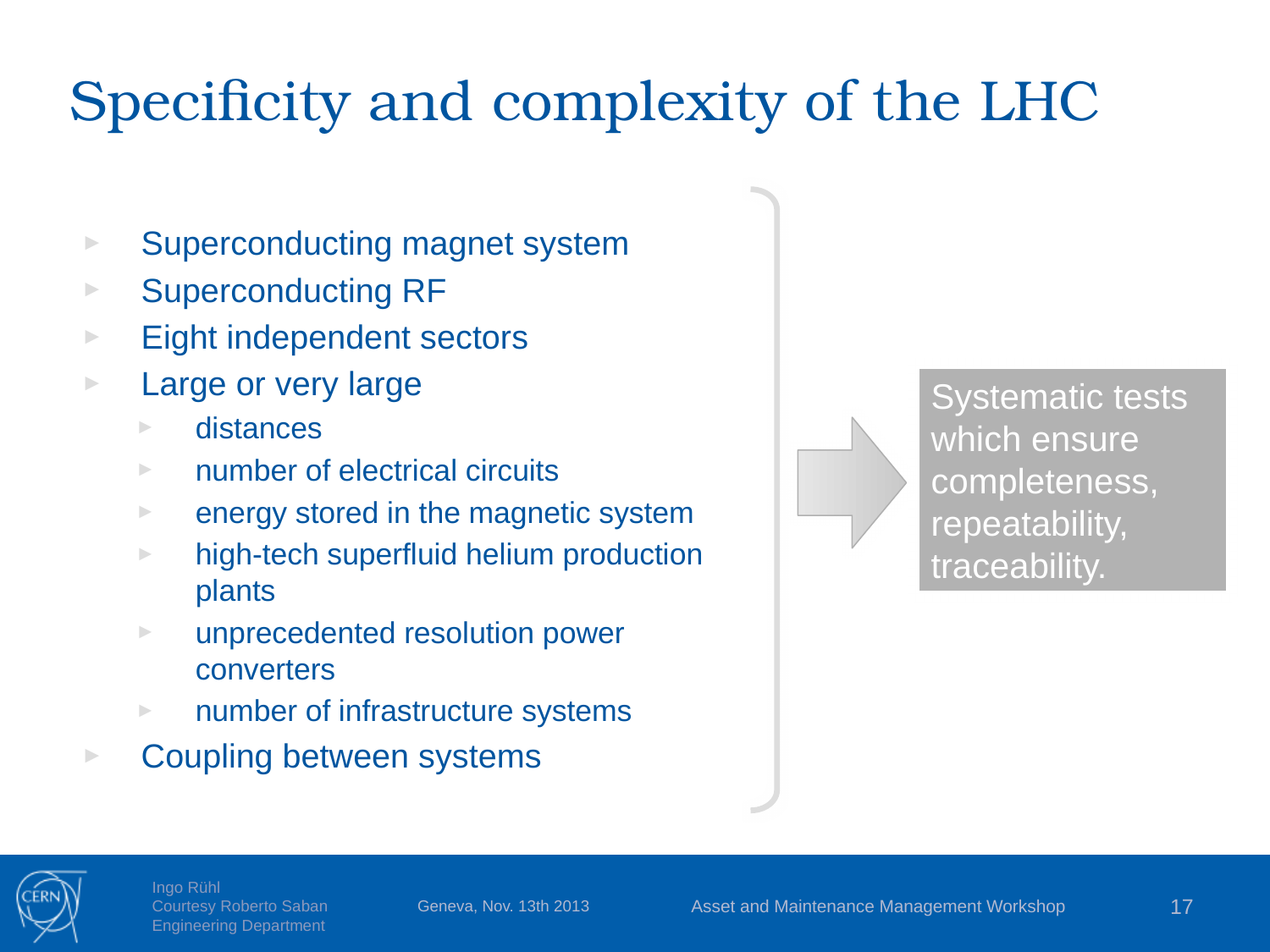

# Specificity and complexity of the LHC

Superconducting magnet system
Superconducting RF
Eight independent sectors
Large or very large
distances
number of electrical circuits
energy stored in the magnetic system
high-tech superfluid helium production plants
unprecedented resolution power converters
number of infrastructure systems
Coupling between systems
Systematic tests which ensure completeness, repeatability, traceability.

Geneva, Nov. 13th 2013
Asset and Maintenance Management Workshop
17